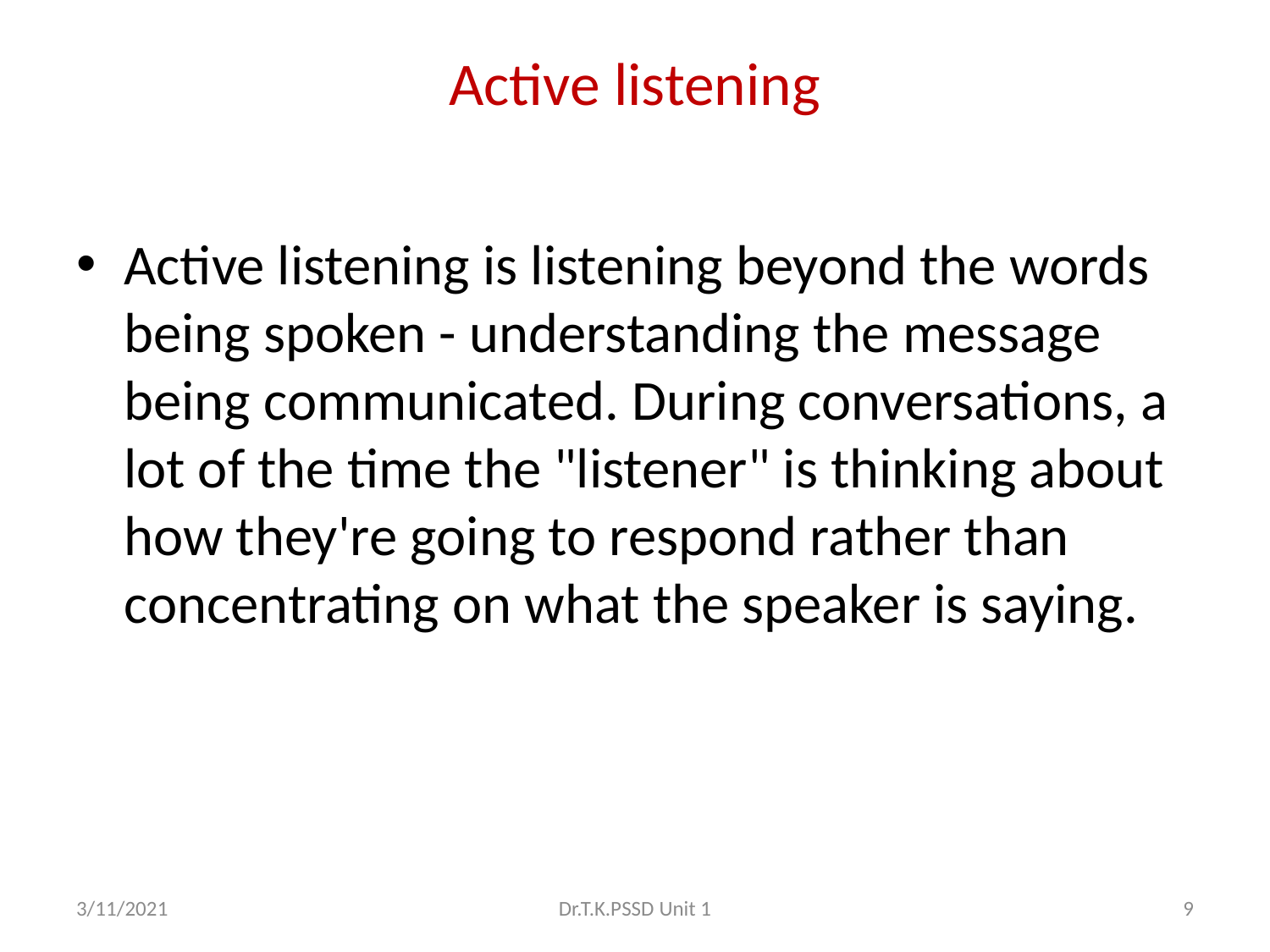

# Active listening
Active listening is listening beyond the words being spoken - understanding the message being communicated. During conversations, a lot of the time the "listener" is thinking about how they're going to respond rather than concentrating on what the speaker is saying.

3/11/2021
Dr.T.K.PSSD Unit 1
9